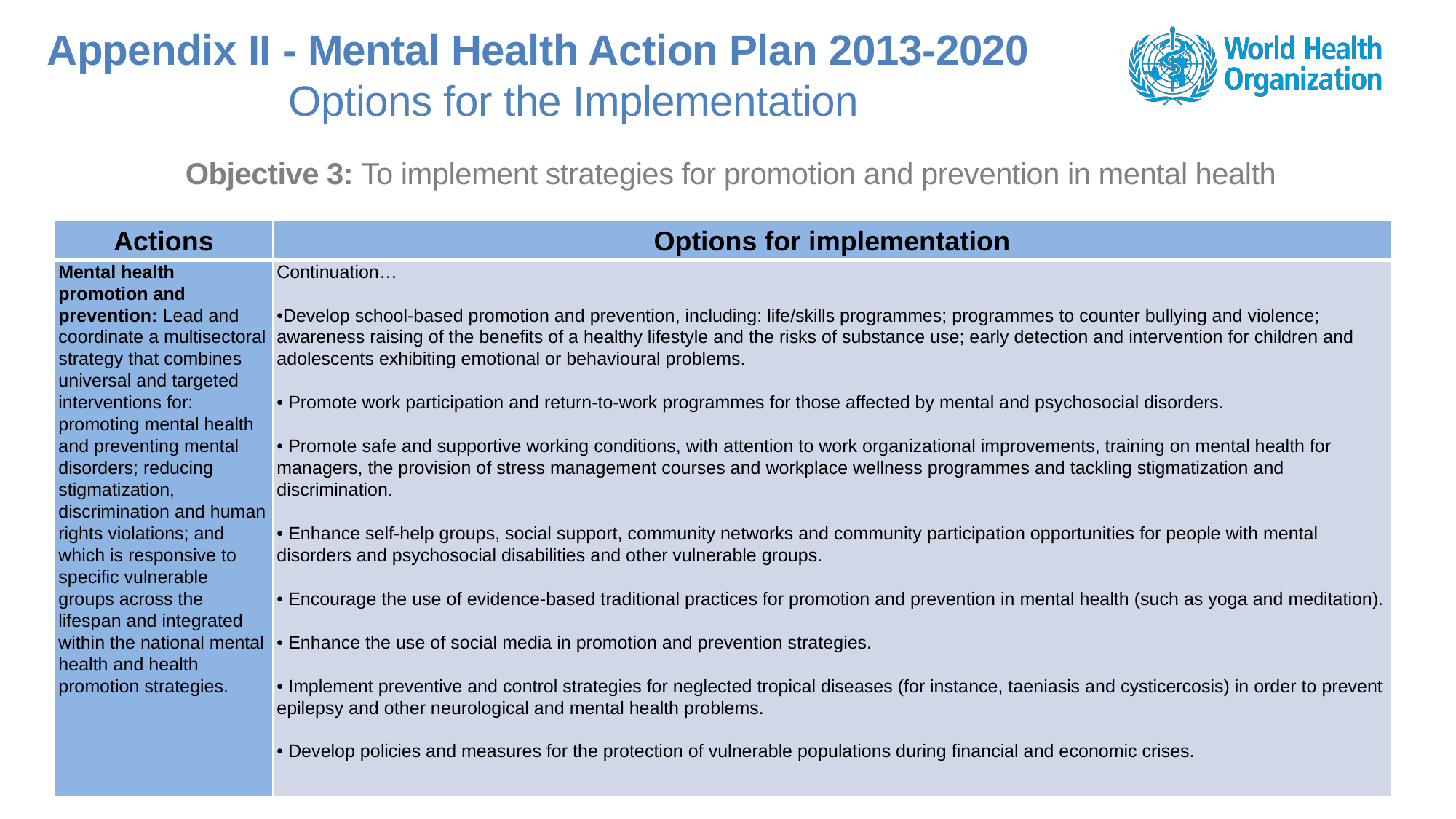

Appendix II - Mental Health Action Plan 2013-2020
Options for the Implementation
Objective 3: To implement strategies for promotion and prevention in mental health
| Actions | Options for implementation |
| --- | --- |
| Mental health promotion and prevention: Lead and coordinate a multisectoral strategy that combines universal and targeted interventions for: promoting mental health and preventing mental disorders; reducing stigmatization, discrimination and human rights violations; and which is responsive to specific vulnerable groups across the lifespan and integrated within the national mental health and health promotion strategies. | Continuation… •Develop school-based promotion and prevention, including: life/skills programmes; programmes to counter bullying and violence; awareness raising of the benefits of a healthy lifestyle and the risks of substance use; early detection and intervention for children and adolescents exhibiting emotional or behavioural problems. • Promote work participation and return-to-work programmes for those affected by mental and psychosocial disorders. • Promote safe and supportive working conditions, with attention to work organizational improvements, training on mental health for managers, the provision of stress management courses and workplace wellness programmes and tackling stigmatization and discrimination. • Enhance self-help groups, social support, community networks and community participation opportunities for people with mental disorders and psychosocial disabilities and other vulnerable groups. • Encourage the use of evidence-based traditional practices for promotion and prevention in mental health (such as yoga and meditation). • Enhance the use of social media in promotion and prevention strategies. • Implement preventive and control strategies for neglected tropical diseases (for instance, taeniasis and cysticercosis) in order to prevent epilepsy and other neurological and mental health problems. • Develop policies and measures for the protection of vulnerable populations during financial and economic crises. |